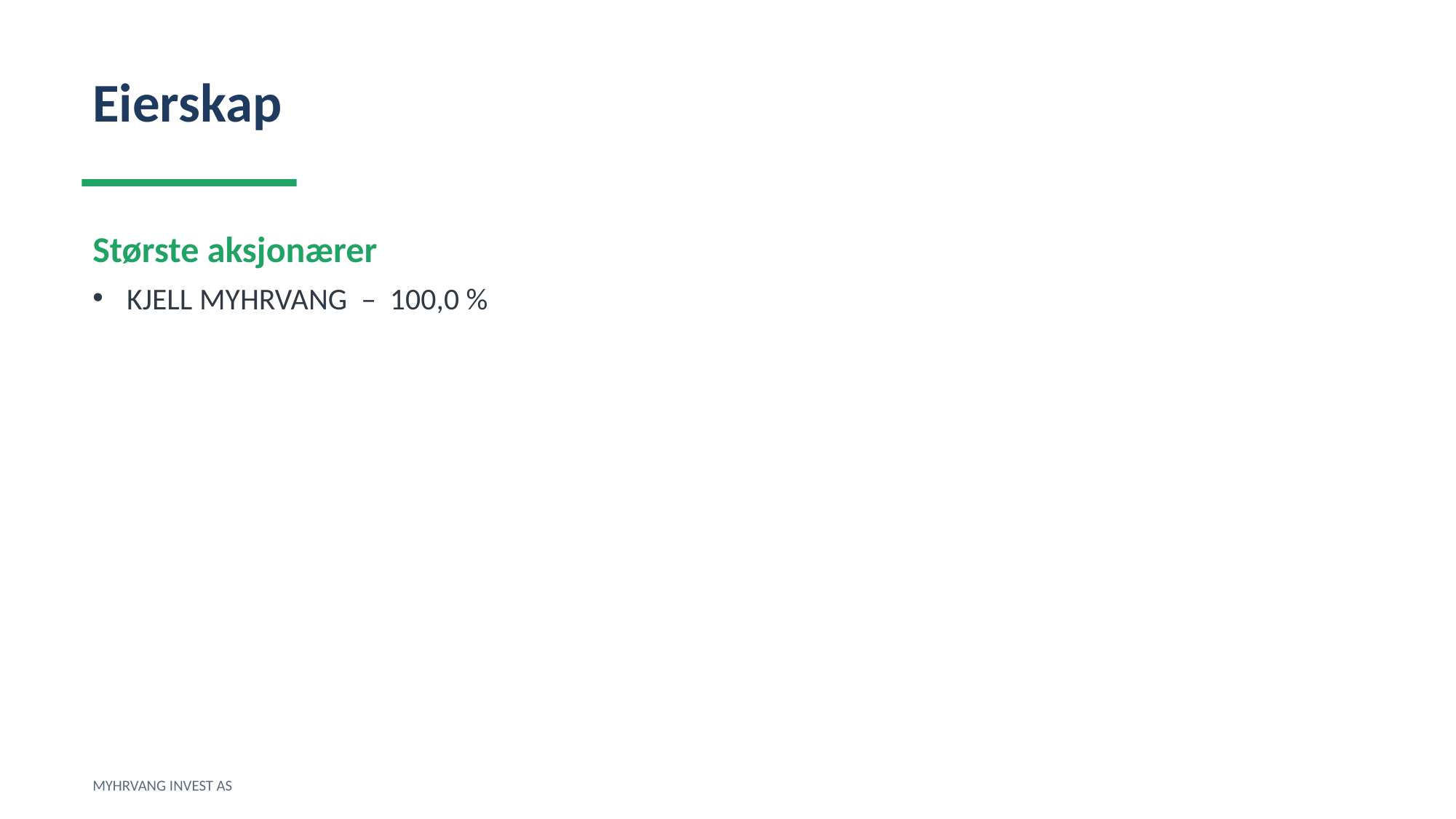

Eierskap

Største aksjonærer
KJELL MYHRVANG  –  100,0 %
MYHRVANG INVEST AS